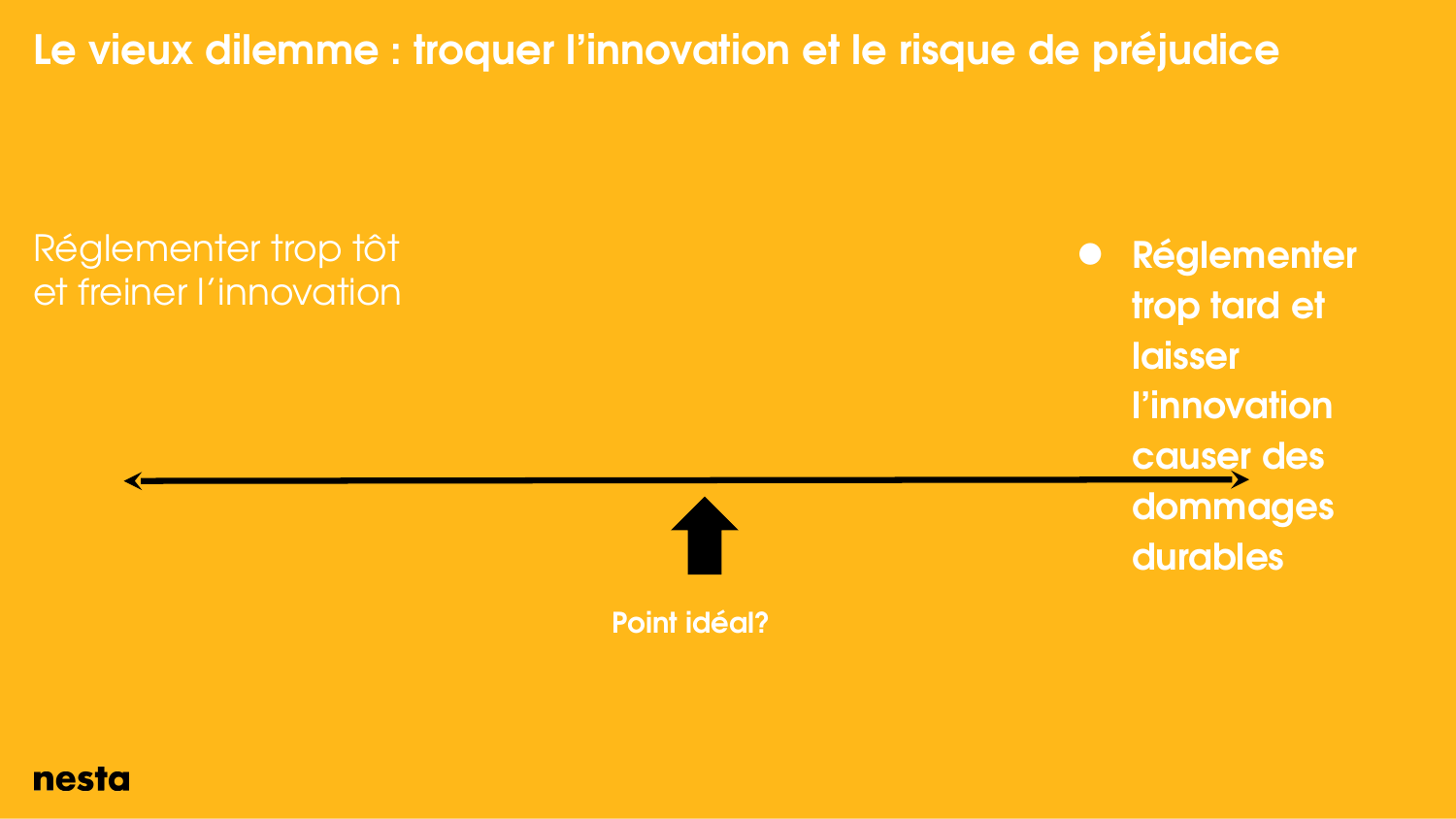

Le vieux dilemme : troquer l’innovation et le risque de préjudice
Réglementer trop tôt et freiner l’innovation
Réglementer trop tard et laisser l’innovation causer des dommages durables

Point idéal?